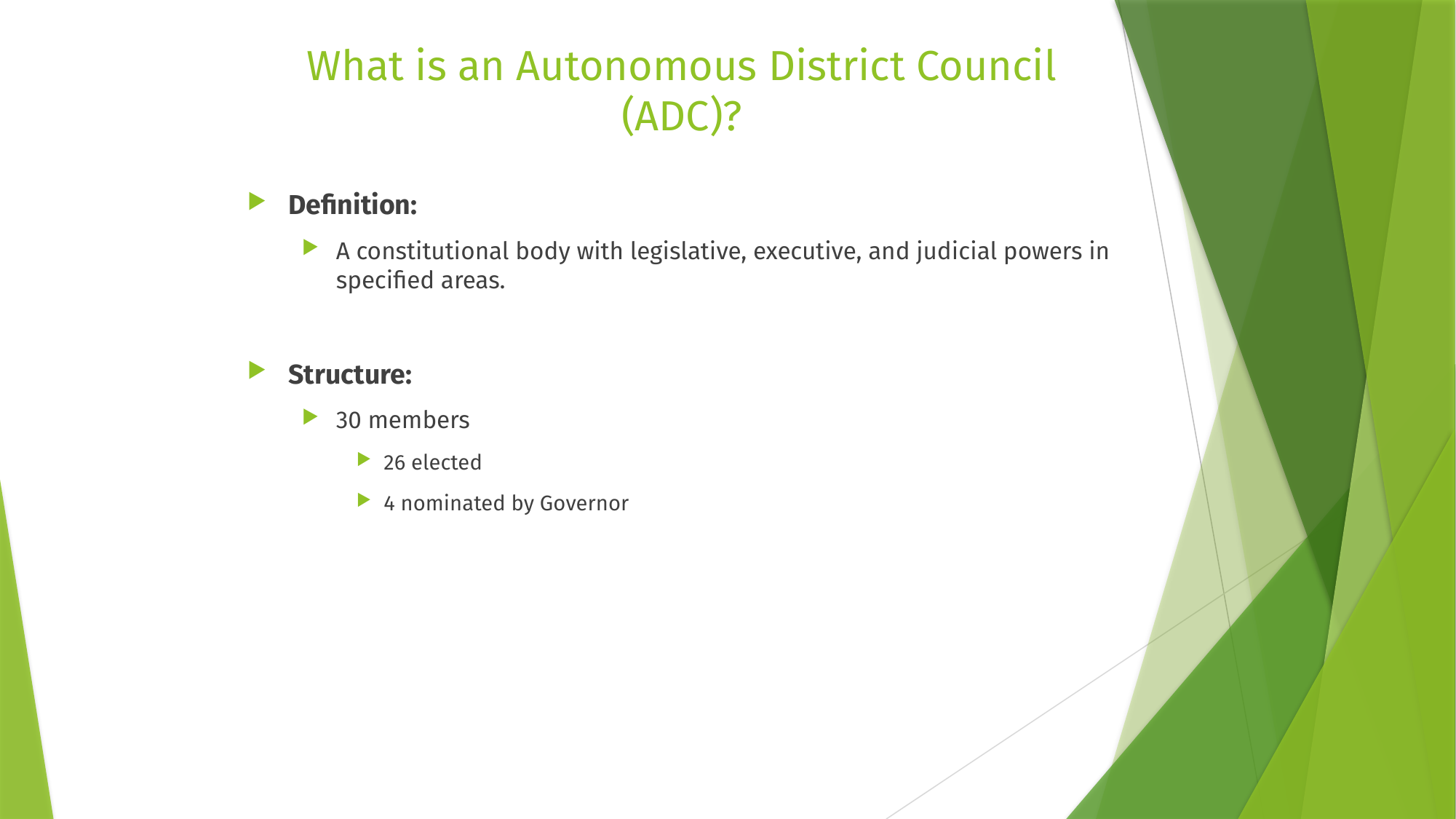

# What is an Autonomous District Council (ADC)?
Definition:
A constitutional body with legislative, executive, and judicial powers in specified areas.

Structure:
30 members
26 elected
4 nominated by Governor